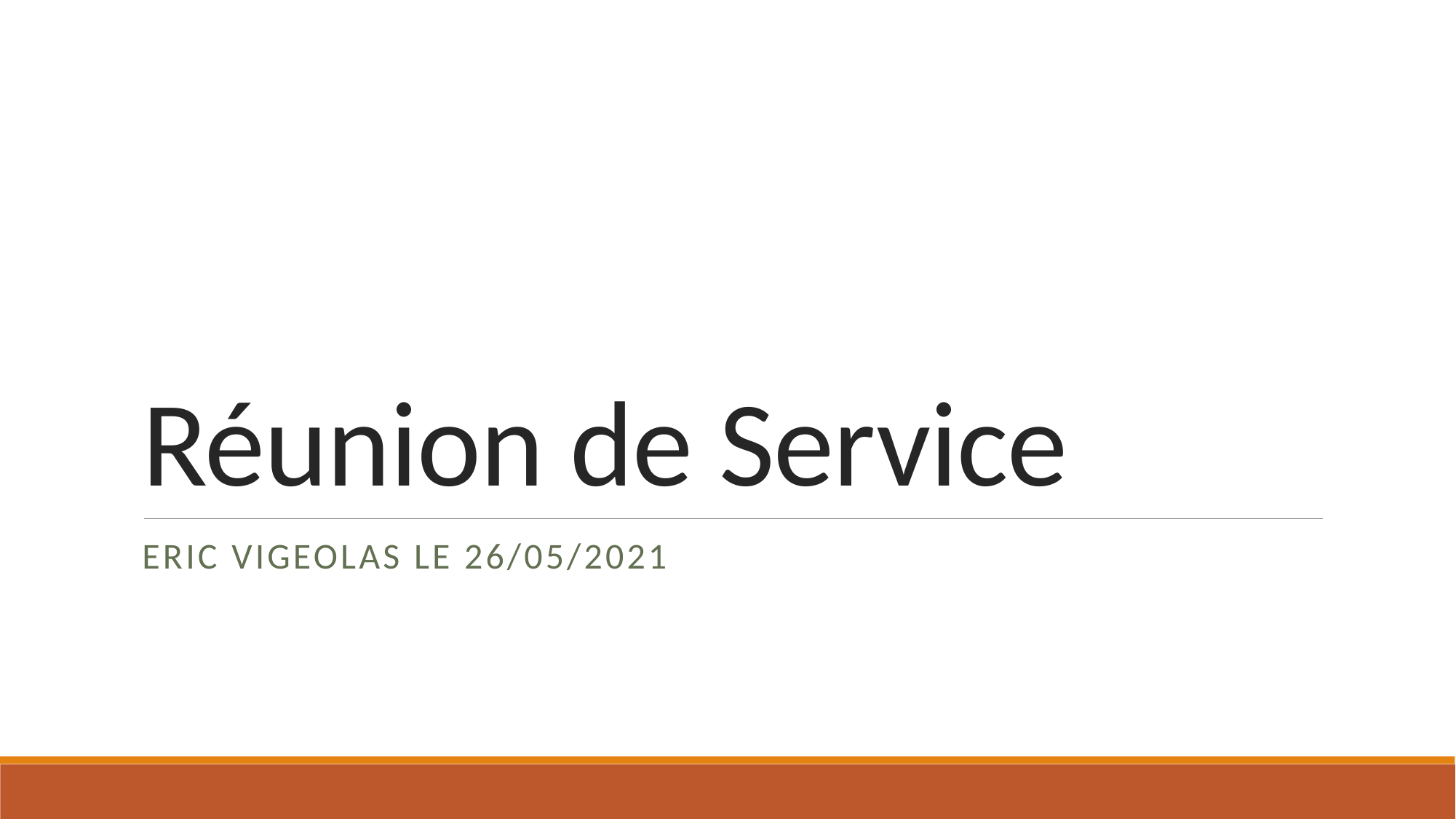

# Réunion de Service
Eric vigeolas le 26/05/2021